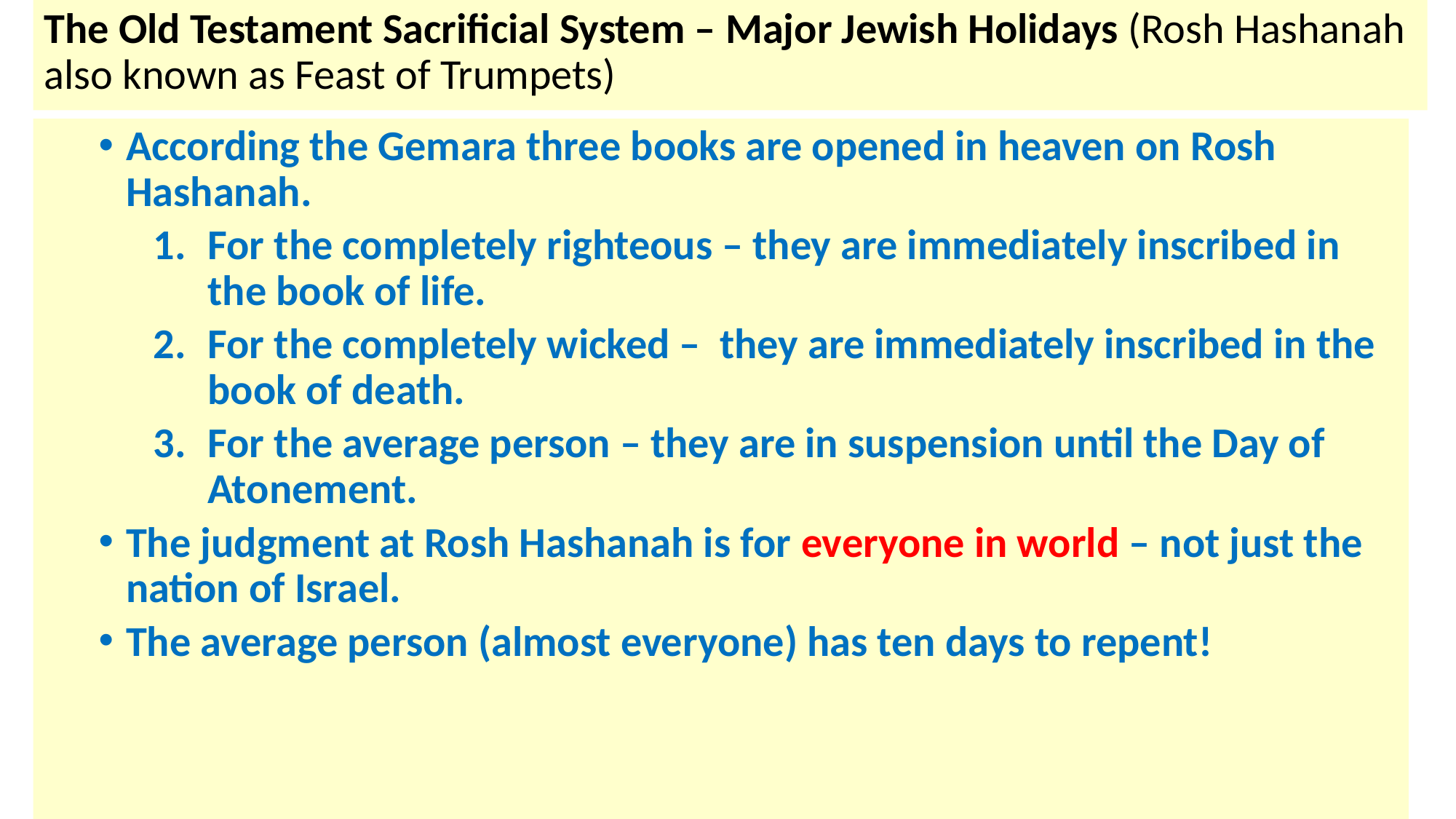

# The Old Testament Sacrificial System – Major Jewish Holidays (Rosh Hashanah also known as Feast of Trumpets)
According the Gemara three books are opened in heaven on Rosh Hashanah.
For the completely righteous – they are immediately inscribed in the book of life.
For the completely wicked –  they are immediately inscribed in the book of death.
For the average person – they are in suspension until the Day of Atonement.
The judgment at Rosh Hashanah is for everyone in world – not just the nation of Israel.
The average person (almost everyone) has ten days to repent!